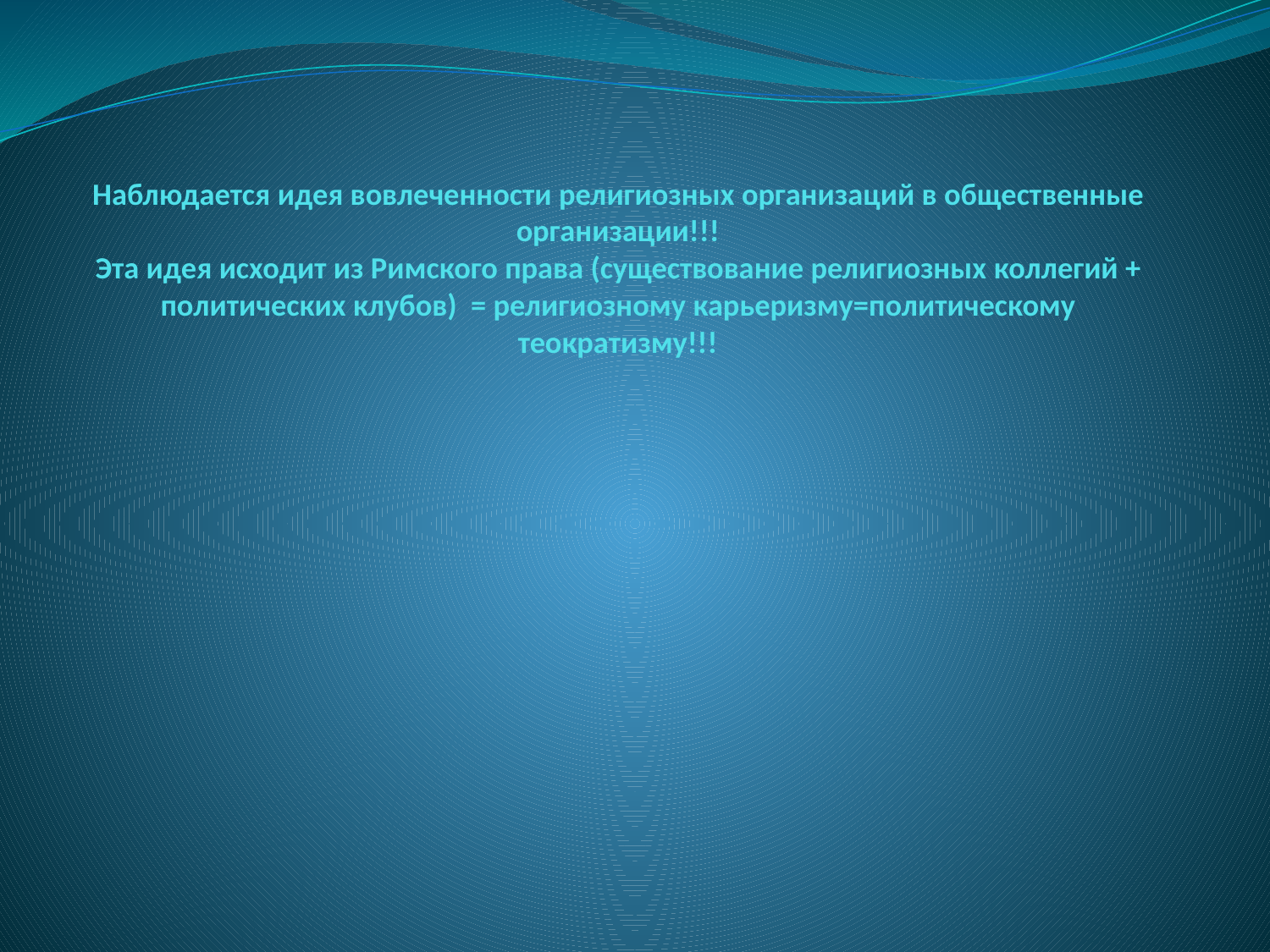

# Наблюдается идея вовлеченности религиозных организаций в общественные организации!!! Эта идея исходит из Римского права (существование религиозных коллегий + политических клубов)  = религиозному карьеризму=политическому теократизму!!!